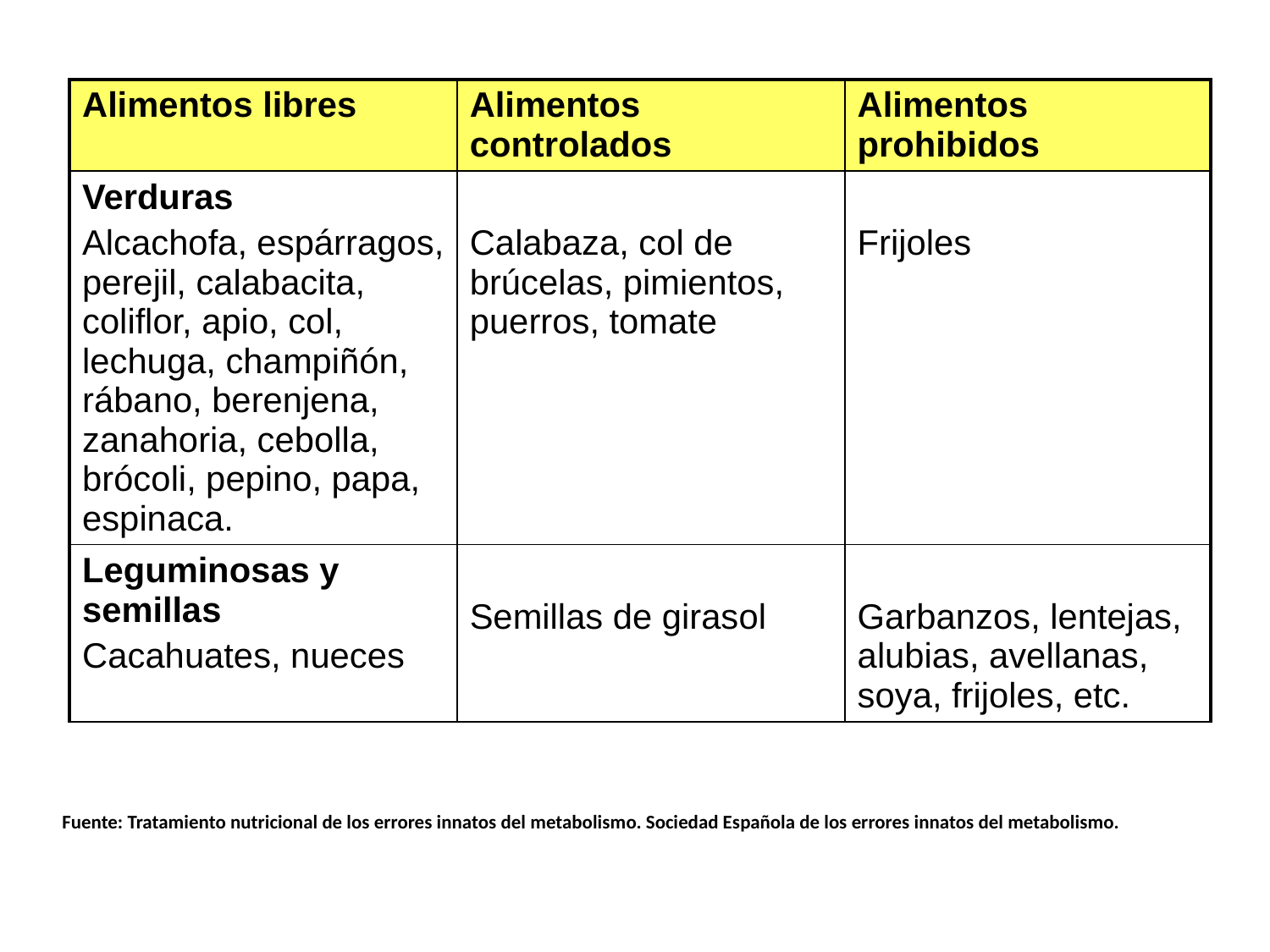

| Alimentos libres | Alimentos controlados | Alimentos prohibidos |
| --- | --- | --- |
| Verduras Alcachofa, espárragos, perejil, calabacita, coliflor, apio, col, lechuga, champiñón, rábano, berenjena, zanahoria, cebolla, brócoli, pepino, papa, espinaca. | Calabaza, col de brúcelas, pimientos, puerros, tomate | Frijoles |
| Leguminosas y semillas Cacahuates, nueces | Semillas de girasol | Garbanzos, lentejas, alubias, avellanas, soya, frijoles, etc. |
Fuente: Tratamiento nutricional de los errores innatos del metabolismo. Sociedad Española de los errores innatos del metabolismo.